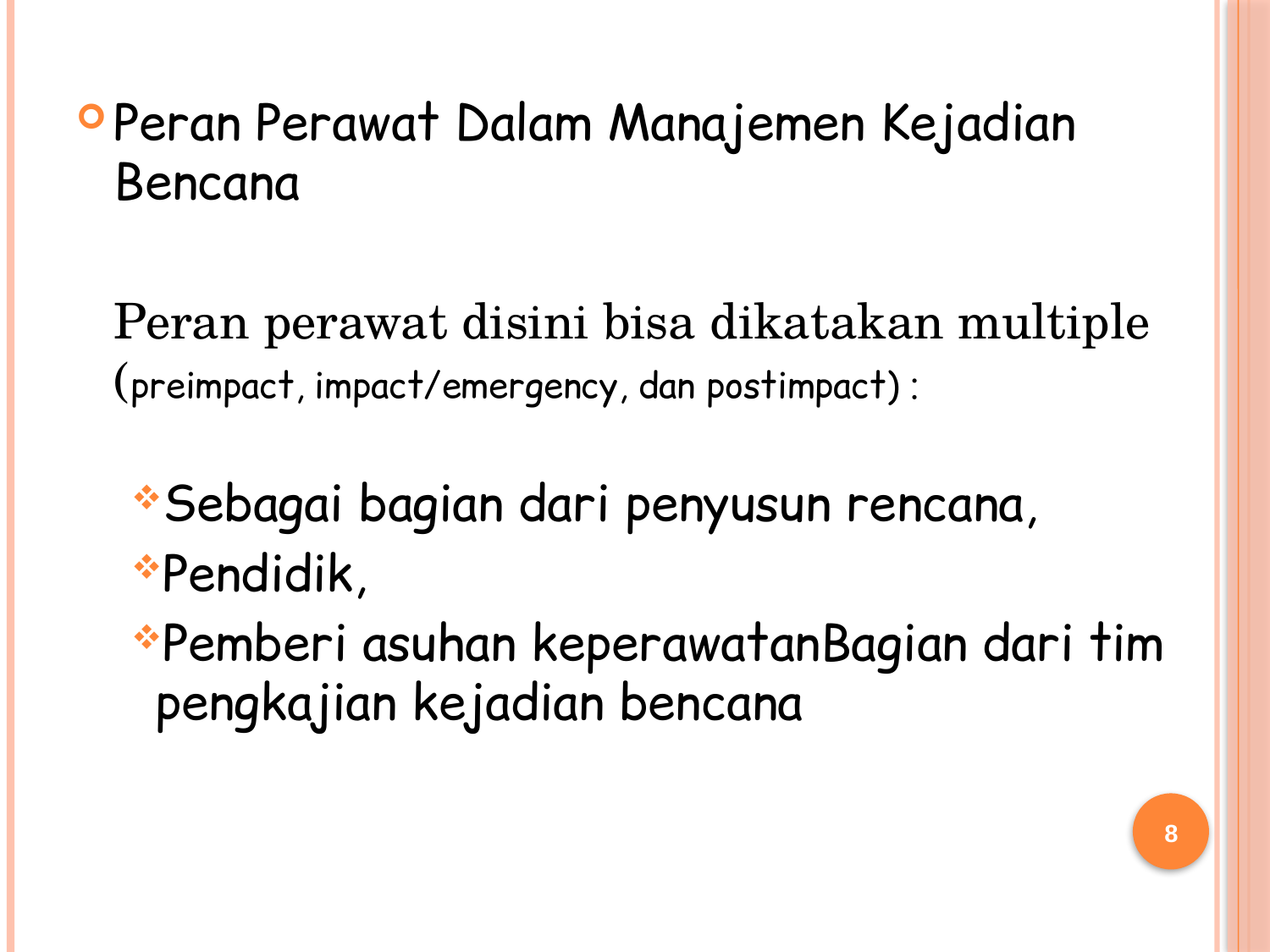

Peran Perawat Dalam Manajemen Kejadian Bencana

	Peran perawat disini bisa dikatakan multiple (preimpact, impact/emergency, dan postimpact) :

Sebagai bagian dari penyusun rencana,
Pendidik,
Pemberi asuhan keperawatanBagian dari tim pengkajian kejadian bencana

8